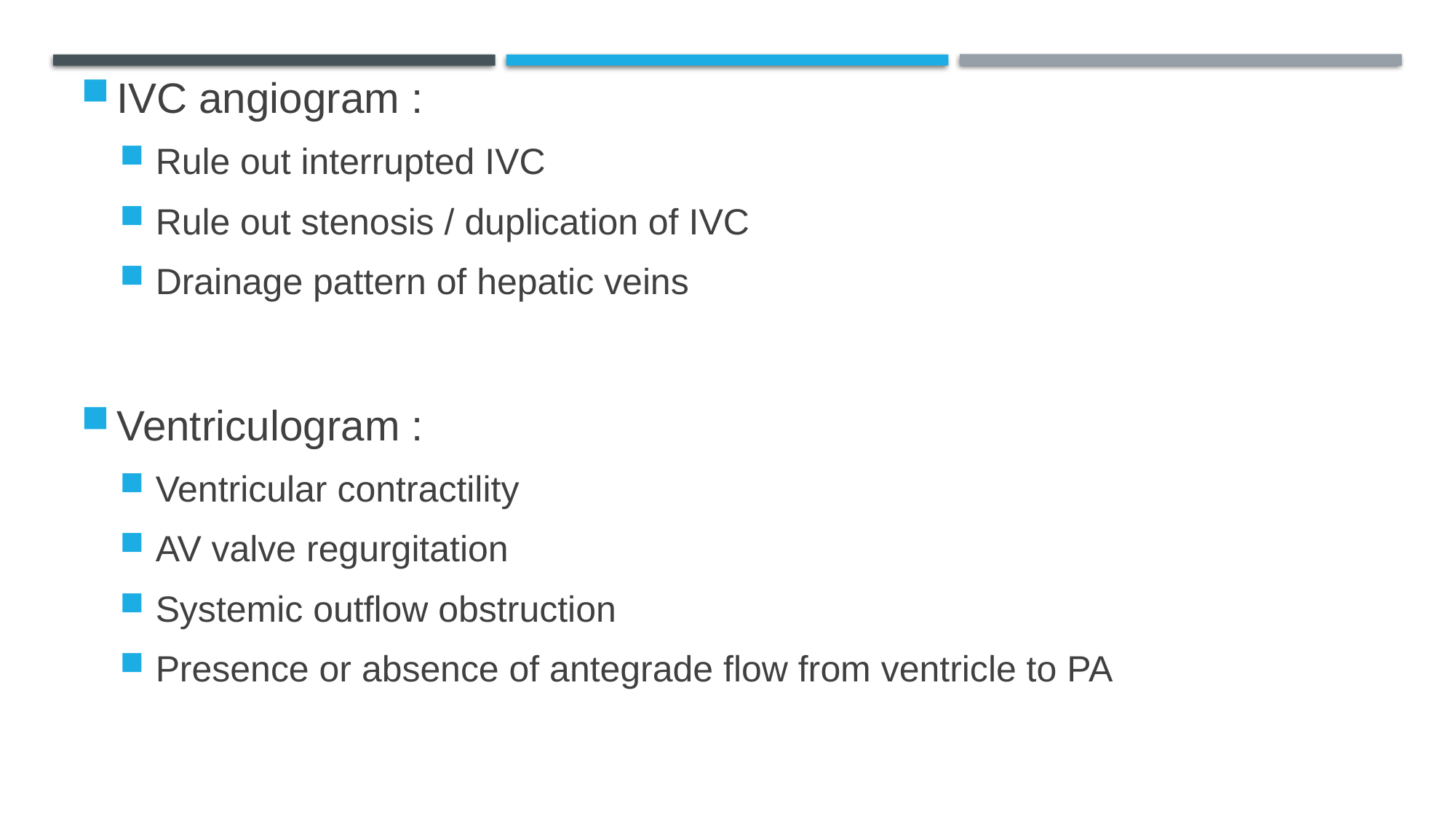

IVC angiogram :
Rule out interrupted IVC
Rule out stenosis / duplication of IVC
Drainage pattern of hepatic veins

Ventriculogram :
Ventricular contractility
AV valve regurgitation
Systemic outflow obstruction
Presence or absence of antegrade flow from ventricle to PA